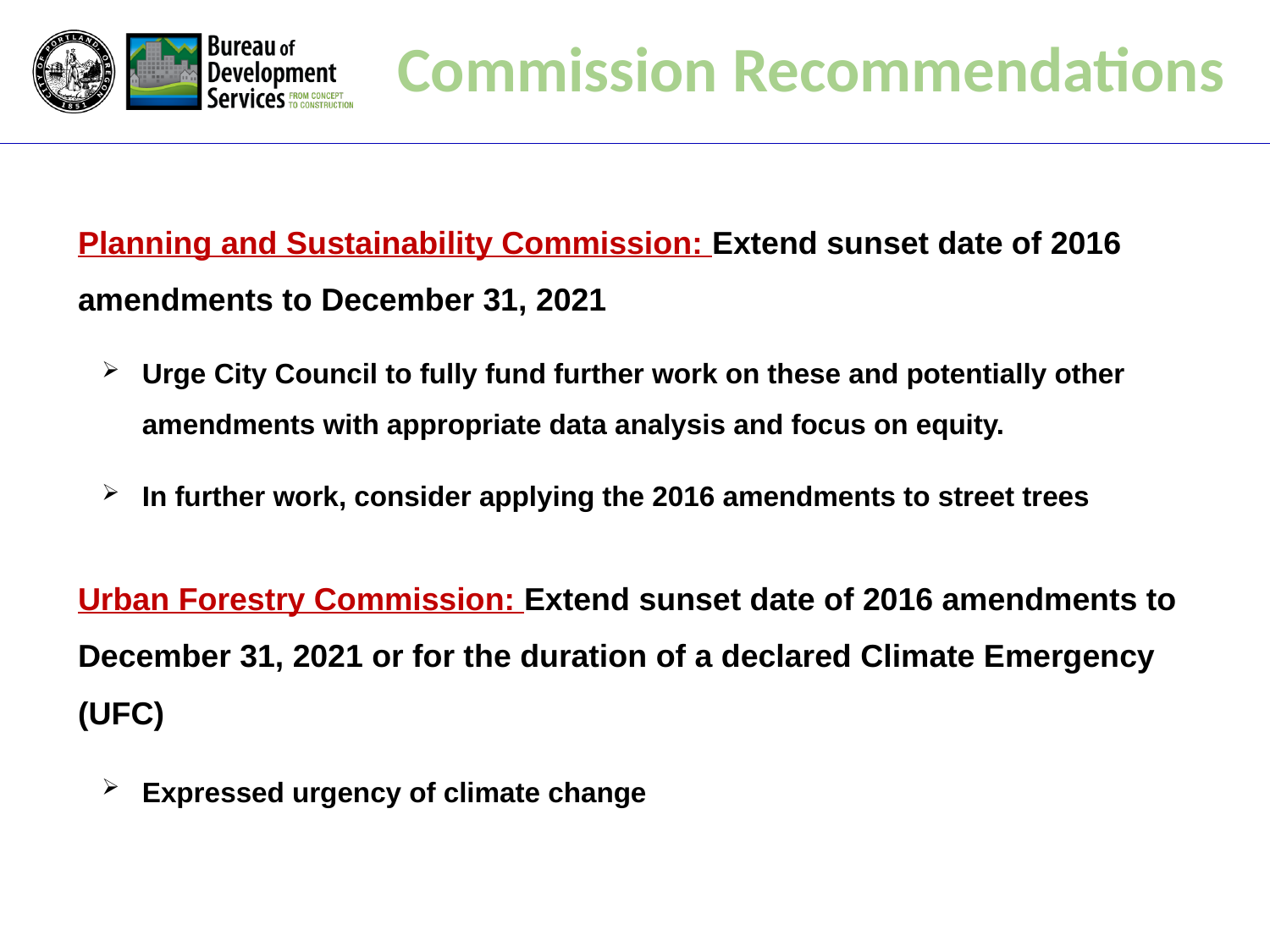

Commission Recommendations
Planning and Sustainability Commission: Extend sunset date of 2016 amendments to December 31, 2021
Urge City Council to fully fund further work on these and potentially other amendments with appropriate data analysis and focus on equity.
In further work, consider applying the 2016 amendments to street trees
Urban Forestry Commission: Extend sunset date of 2016 amendments to December 31, 2021 or for the duration of a declared Climate Emergency (UFC)
Expressed urgency of climate change